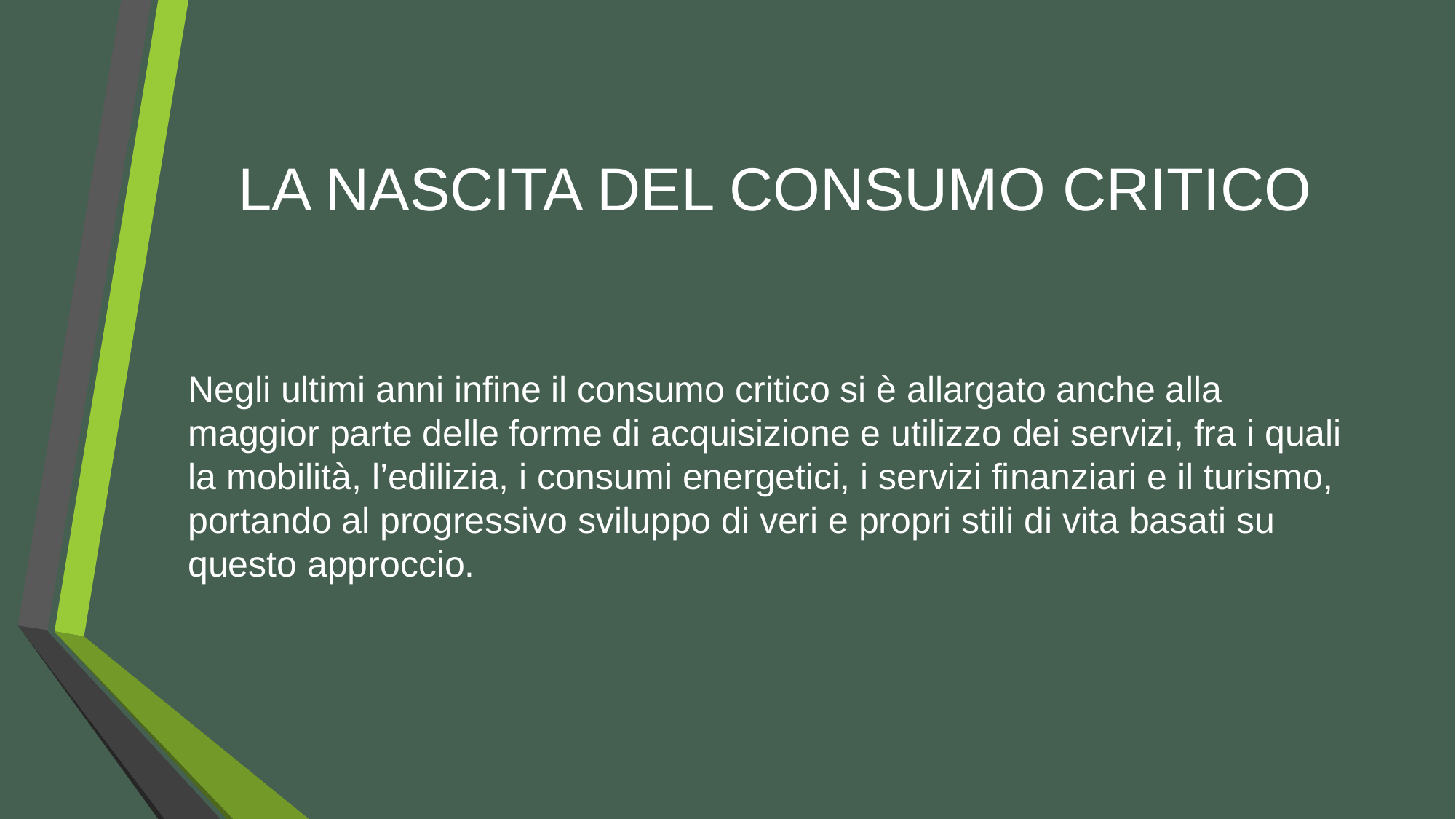

# LA NASCITA DEL CONSUMO CRITICO
Negli ultimi anni infine il consumo critico si è allargato anche alla maggior parte delle forme di acquisizione e utilizzo dei servizi, fra i quali la mobilità, l’edilizia, i consumi energetici, i servizi finanziari e il turismo, portando al progressivo sviluppo di veri e propri stili di vita basati su questo approccio.